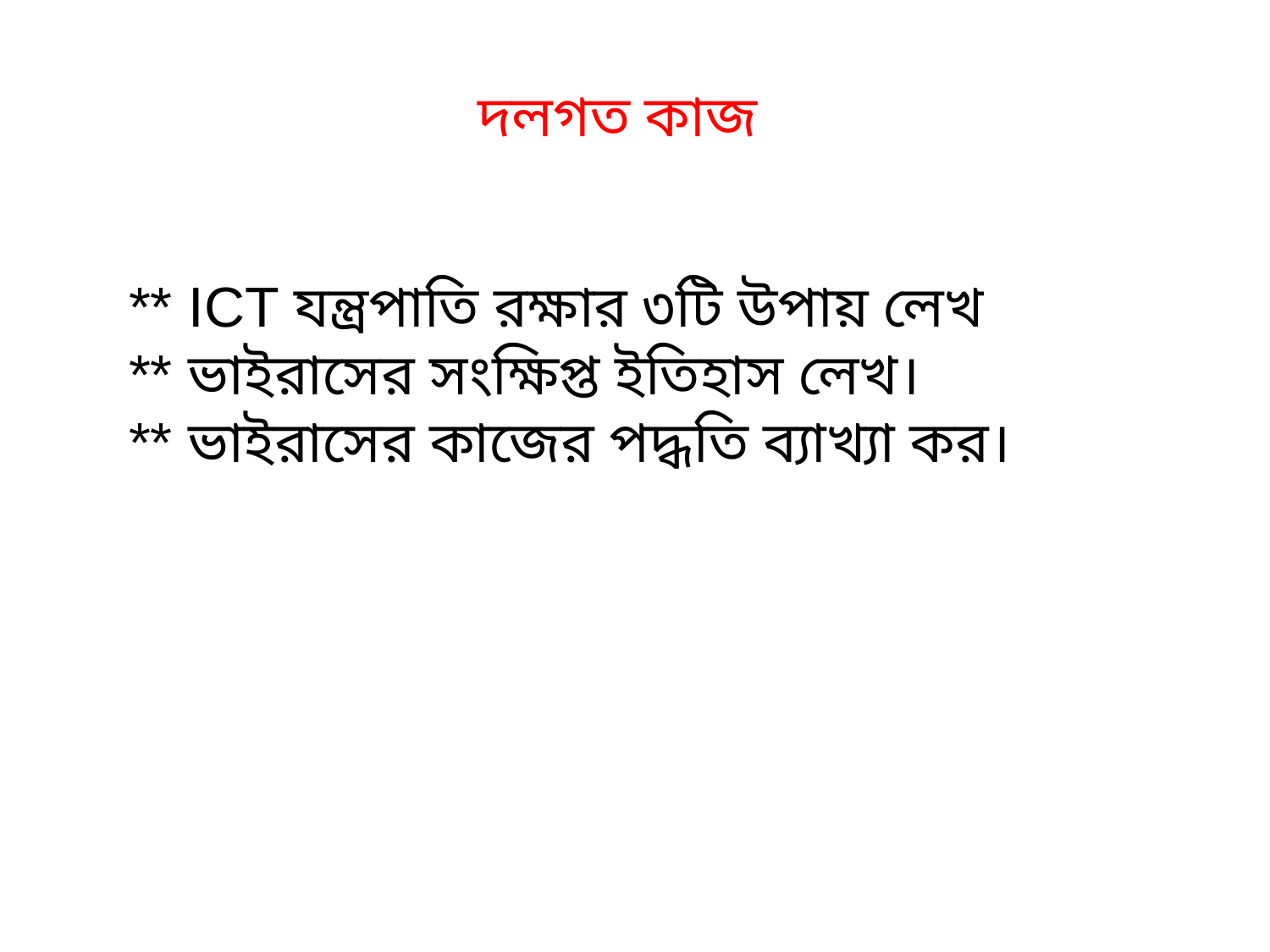

দলগত কাজ
** ICT যন্ত্রপাতি রক্ষার ৩টি উপায় লেখ
** ভাইরাসের সংক্ষিপ্ত ইতিহাস লেখ।
** ভাইরাসের কাজের পদ্ধতি ব্যাখ্যা কর।